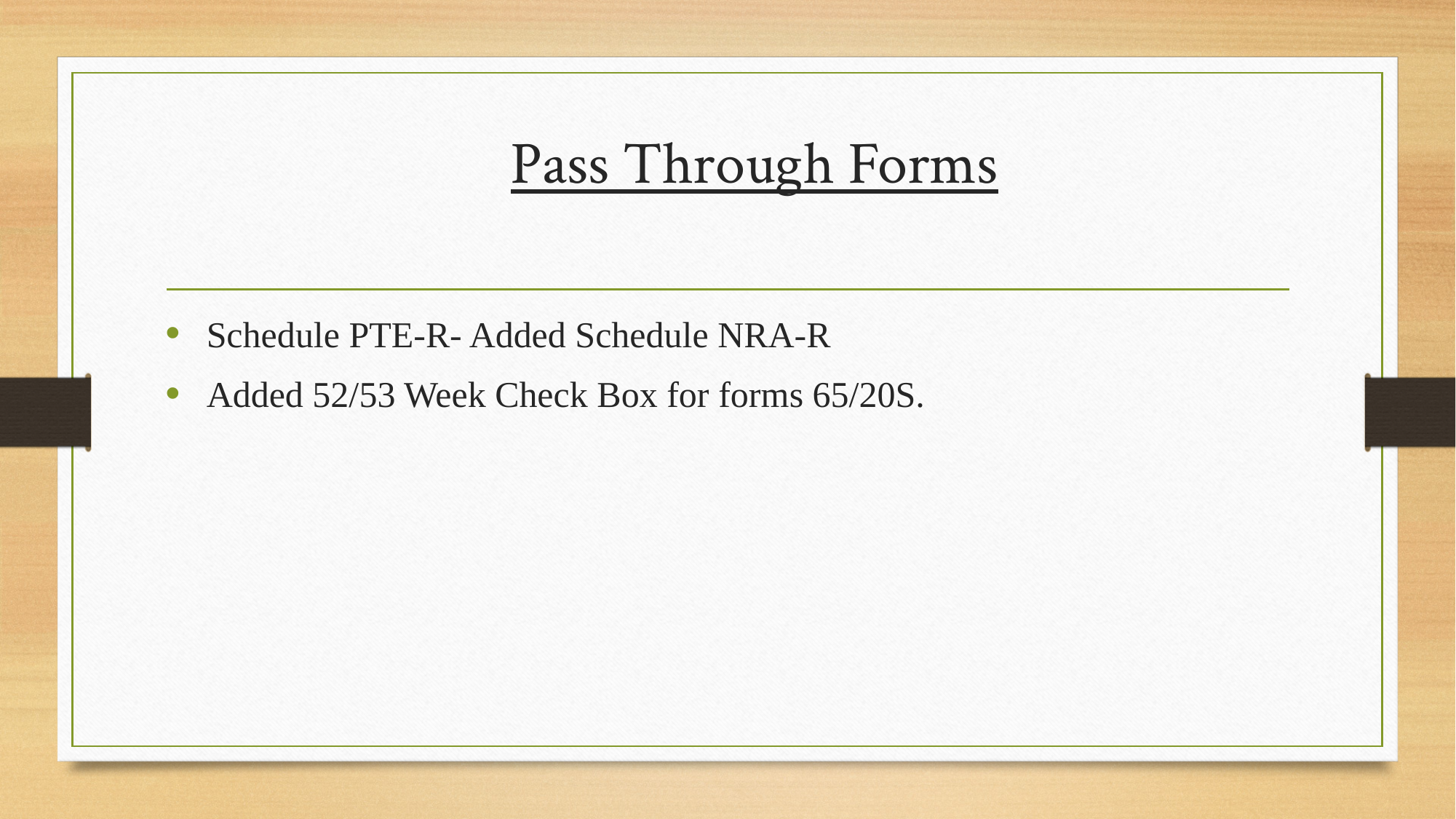

# Pass Through Forms
Schedule PTE-R- Added Schedule NRA-R
Added 52/53 Week Check Box for forms 65/20S.